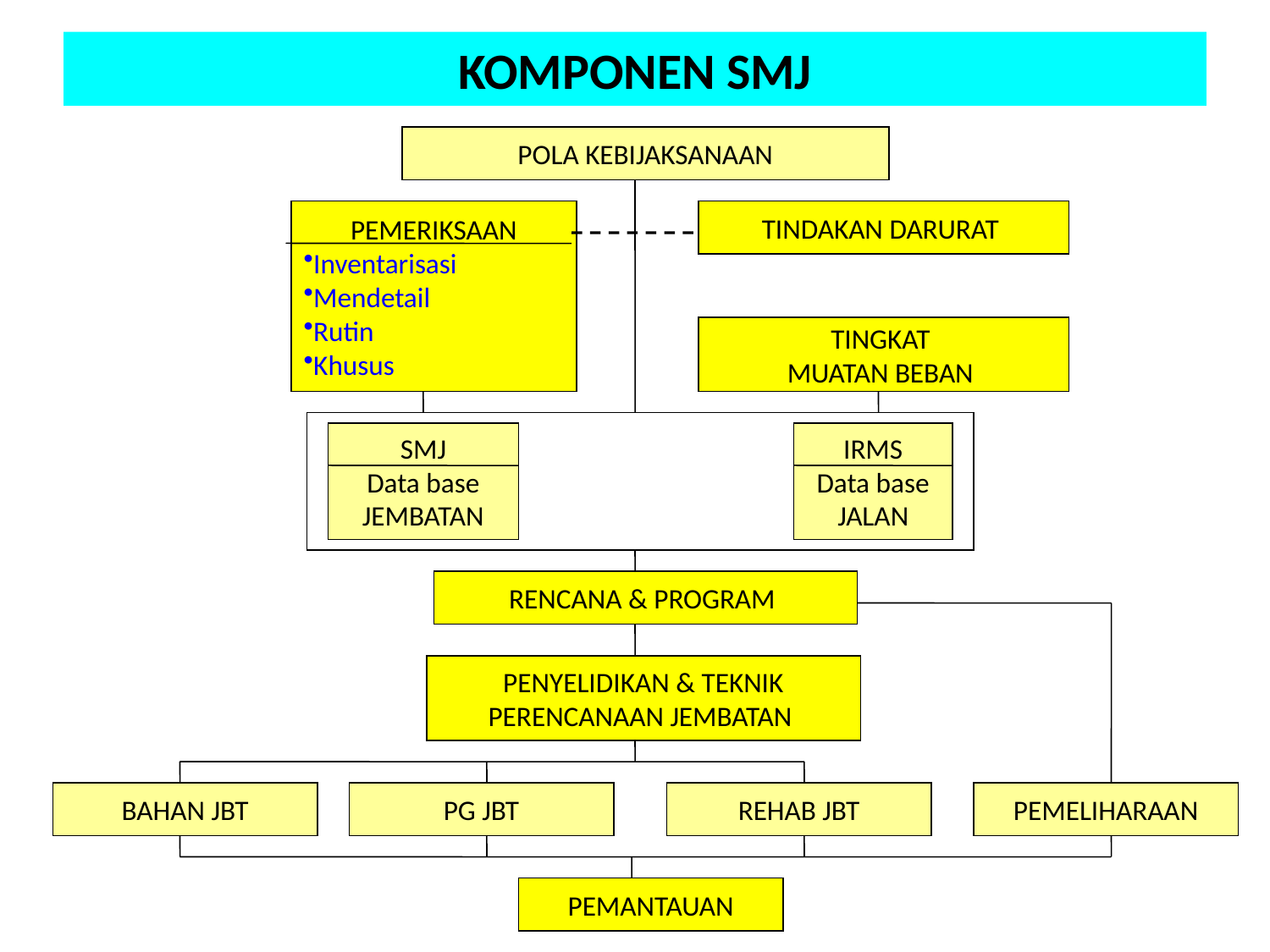

# KOMPONEN SMJ
POLA KEBIJAKSANAAN

PEMERIKSAAN
Inventarisasi
Mendetail
Rutin
Khusus
TINDAKAN DARURAT

TINGKAT
MUATAN BEBAN

SMJ
Data base
JEMBATAN
IRMS
Data base
JALAN

RENCANA & PROGRAM

PENYELIDIKAN & TEKNIK
PERENCANAAN JEMBATAN

BAHAN JBT
PG JBT
REHAB JBT
PEMELIHARAAN

PEMANTAUAN